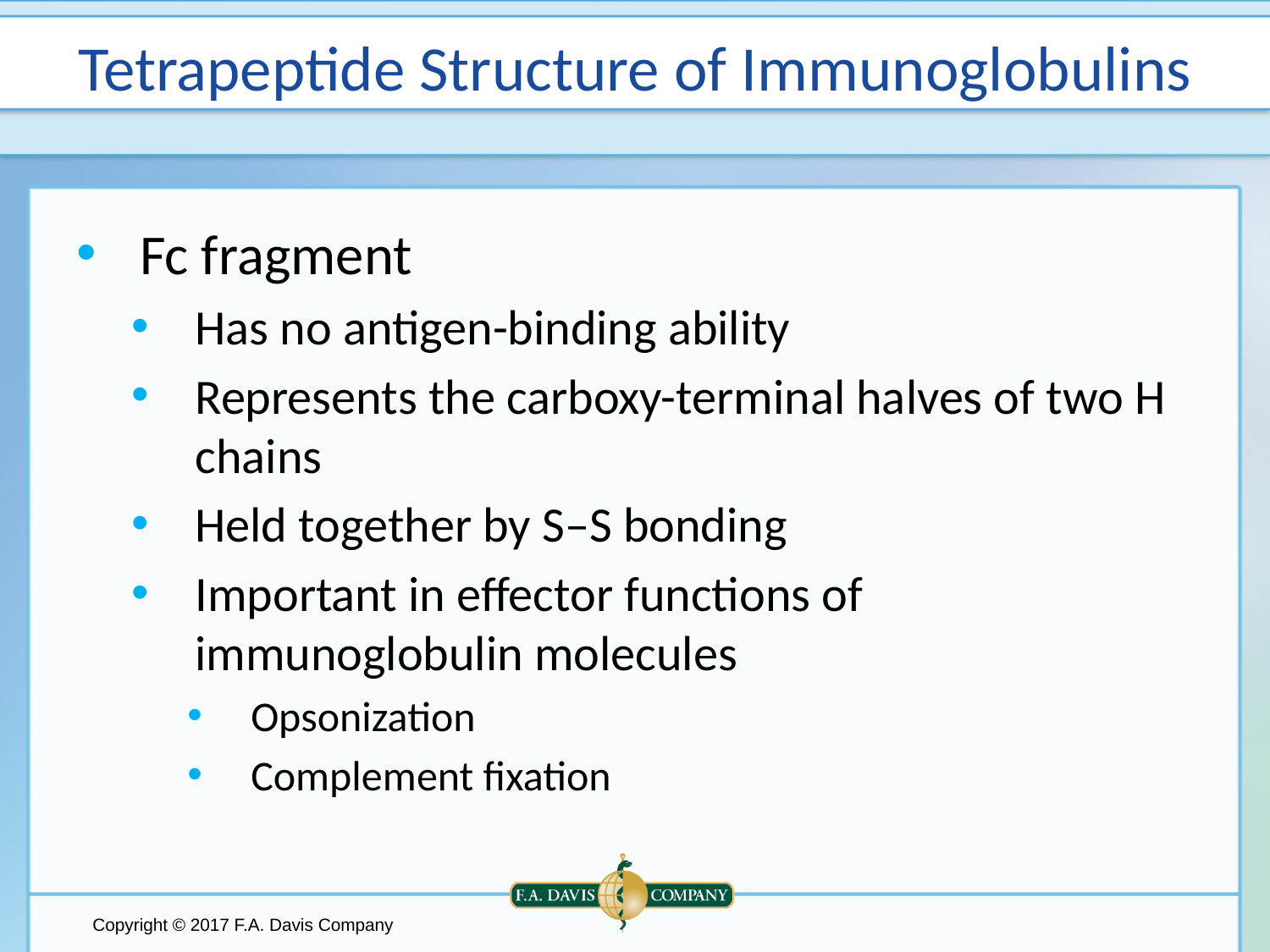

# Tetrapeptide Structure of Immunoglobulins
Fc fragment
Has no antigen-binding ability
Represents the carboxy-terminal halves of two H chains
Held together by S–S bonding
Important in effector functions of immunoglobulin molecules
Opsonization
Complement fixation